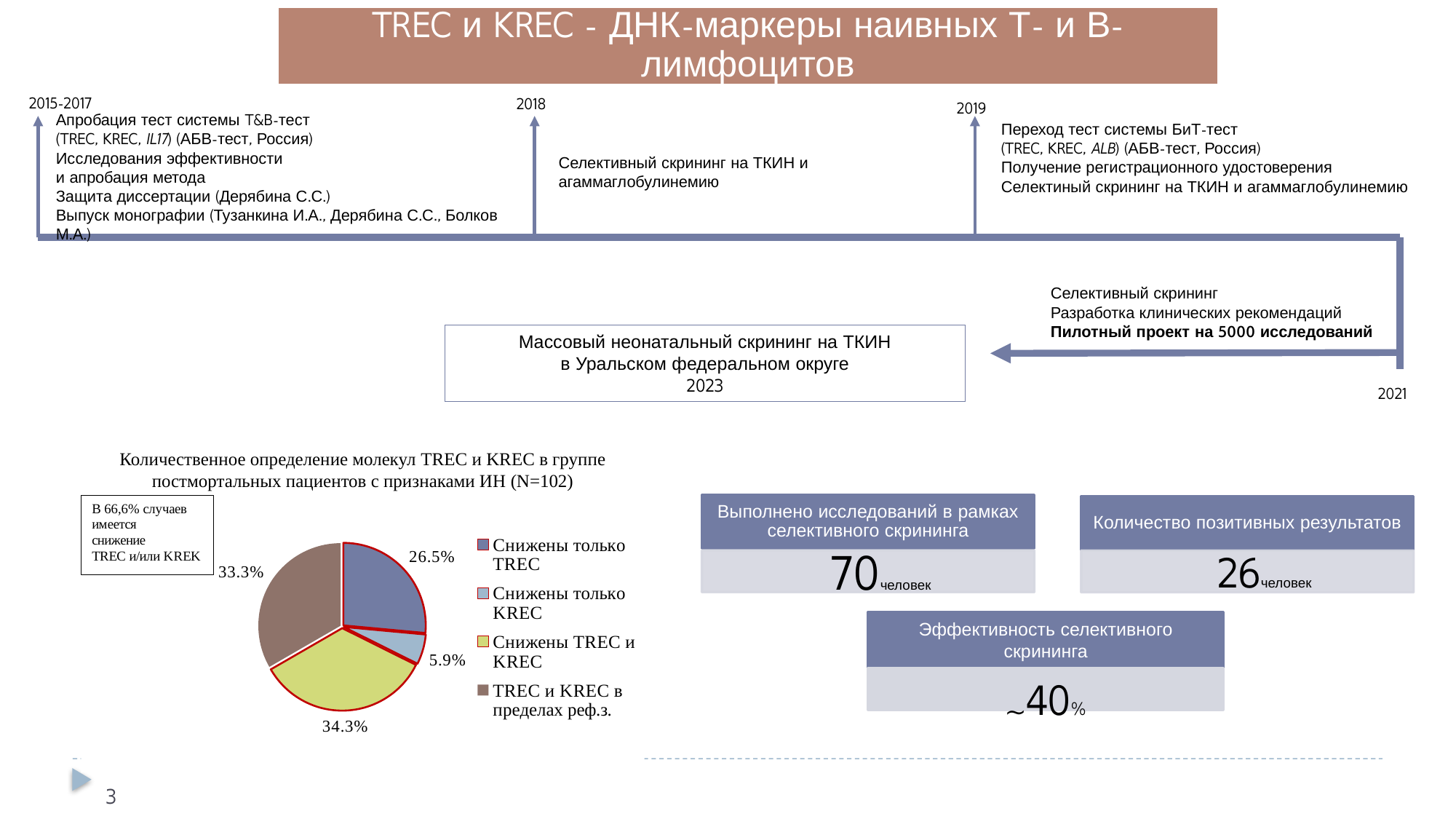

TREC и KREC - ДНК-маркеры наивных Т- и В-лимфоцитов
2015-2017
2018
2019
Апробация тест системы T&B-тест
(TREC, KREC, IL17) (АБВ-тест, Россия)
Исследования эффективности
и апробация метода
Защита диссертации (Дерябина С.С.)
Выпуск монографии (Тузанкина И.А., Дерябина С.С., Болков М.А.)
Переход тест системы БиТ-тест
(TREC, KREC, ALB) (АБВ-тест, Россия)
Получение регистрационного удостоверения
Селектиный скрининг на ТКИН и агаммаглобулинемию

Селективный скрининг на ТКИН и агаммаглобулинемию

Селективный скрининг
Разработка клинических рекомендаций
Пилотный проект на 5000 исследований

Массовый неонатальный скрининг на ТКИН
 в Уральском федеральном округе
2023
2021
Количественное определение молекул TREC и KREC в группе постмортальных пациентов с признаками ИН (N=102)

### Chart

| Category |  |
|---|---|
| Снижены только TREC | 0.2647058823529412 |
| Снижены только KREC | 0.058823529411764705 |
| Снижены TREC и KREC | 0.3431372549019608 |
| TREC и KREC в пределах реф.з. | 0.3333333333333333 |
Выполнено исследований в рамках селективного скрининга

Количество позитивных результатов

70человек
26человек
Эффективность селективного скрининга
~40%

3